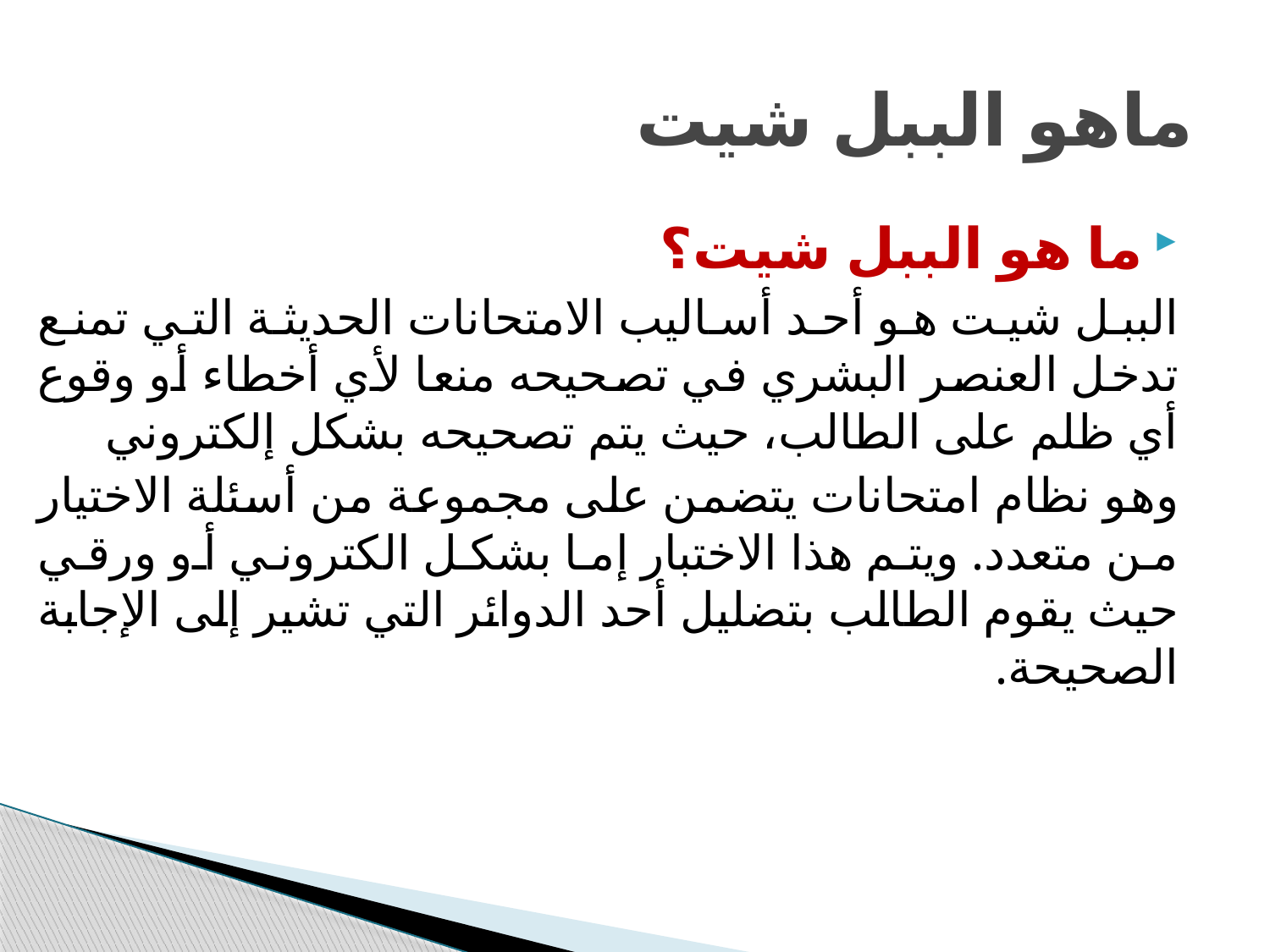

# ماهو الببل شيت
ما هو الببل شيت؟
الببل شيت هو أحد أساليب الامتحانات الحديثة التي تمنع تدخل العنصر البشري في تصحيحه منعا لأي أخطاء أو وقوع أي ظلم على الطالب، حيث يتم تصحيحه بشكل إلكتروني
وهو نظام امتحانات يتضمن على مجموعة من أسئلة الاختيار من متعدد. ويتم هذا الاختبار إما بشكل الكتروني أو ورقي حيث يقوم الطالب بتضليل أحد الدوائر التي تشير إلى الإجابة الصحيحة.